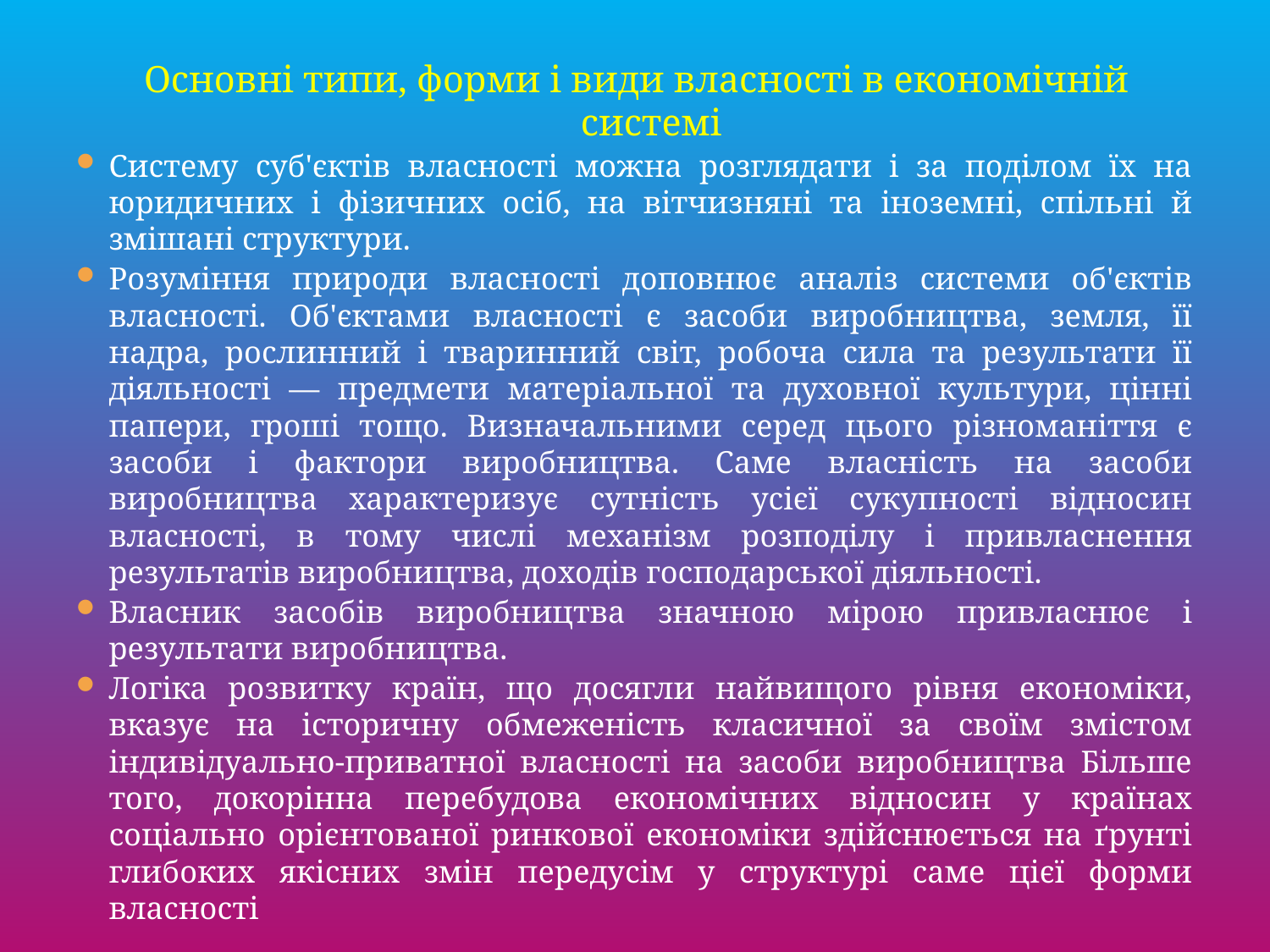

Основні типи, форми і види власності в економічній системі
Систему суб'єктів власності можна розглядати і за поділом їх на юридичних і фізичних осіб, на вітчизняні та іноземні, спільні й змішані структури.
Розуміння природи власності доповнює аналіз системи об'єктів власності. Об'єктами власності є засоби виробництва, земля, її надра, рослинний і тваринний світ, робоча сила та результати її діяльності — предмети матеріальної та духовної культури, цінні папери, гроші тощо. Визначальними серед цього різноманіття є засоби і фактори виробництва. Саме власність на засоби виробництва характеризує сутність усієї сукупності відносин власності, в тому числі механізм розподілу і привласнення результатів виробництва, доходів господарської діяльності.
Власник засобів виробництва значною мірою привласнює і результати виробництва.
Логіка розвитку країн, що досягли найвищого рівня економіки, вказує на історичну обмеженість класичної за своїм змістом індивідуально-приватної власності на засоби виробництва Більше того, докорінна перебудова економічних відносин у країнах соціально орієнтованої ринкової економіки здійснюється на ґрунті глибоких якісних змін передусім у структурі саме цієї форми власності